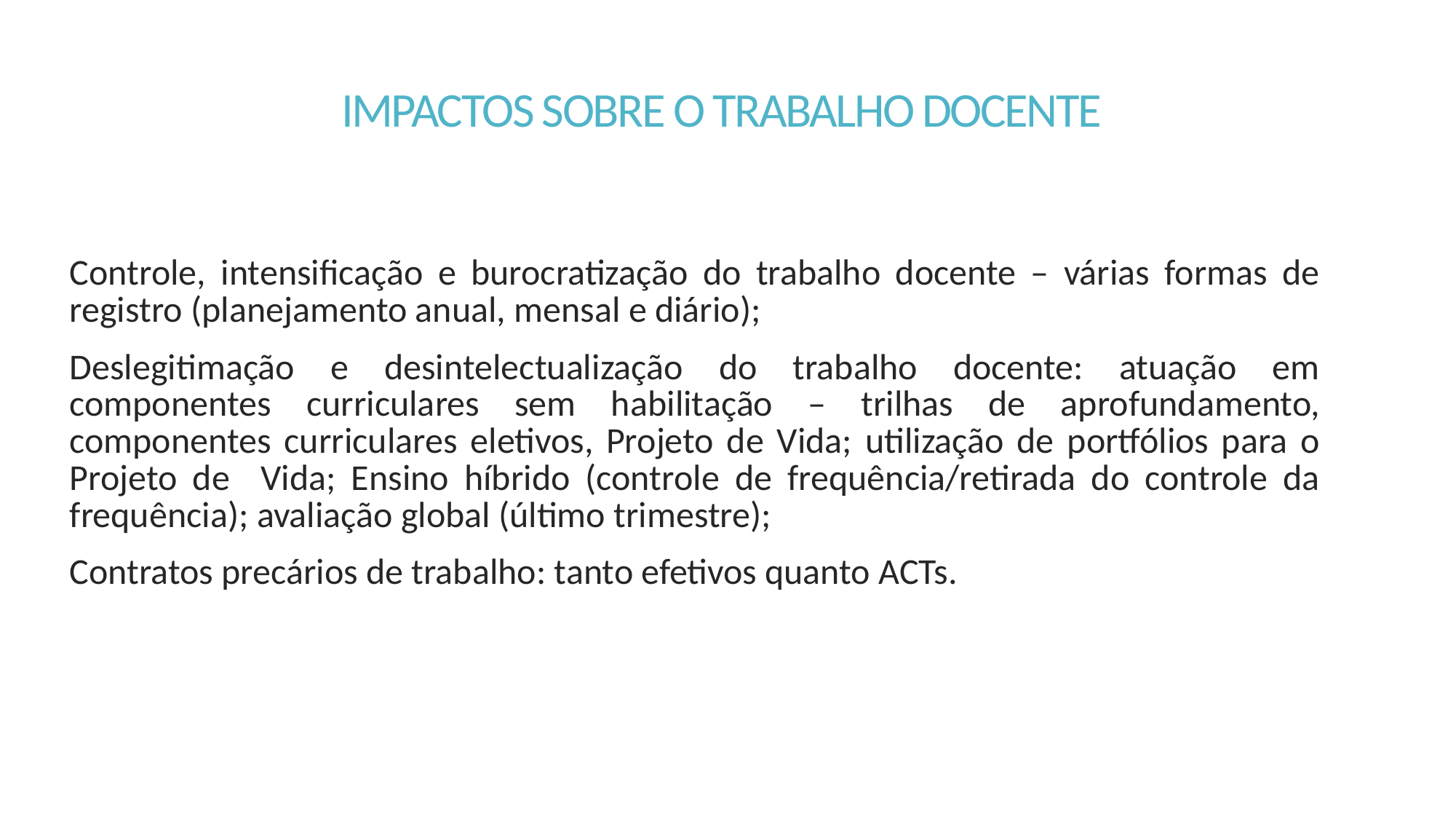

# IMPACTOS SOBRE O TRABALHO DOCENTE
Controle, intensificação e burocratização do trabalho docente – várias formas de registro (planejamento anual, mensal e diário);
Deslegitimação e desintelectualização do trabalho docente: atuação em componentes curriculares sem habilitação – trilhas de aprofundamento, componentes curriculares eletivos, Projeto de Vida; utilização de portfólios para o Projeto de  Vida; Ensino híbrido (controle de frequência/retirada do controle da frequência); avaliação global (último trimestre);
Contratos precários de trabalho: tanto efetivos quanto ACTs.